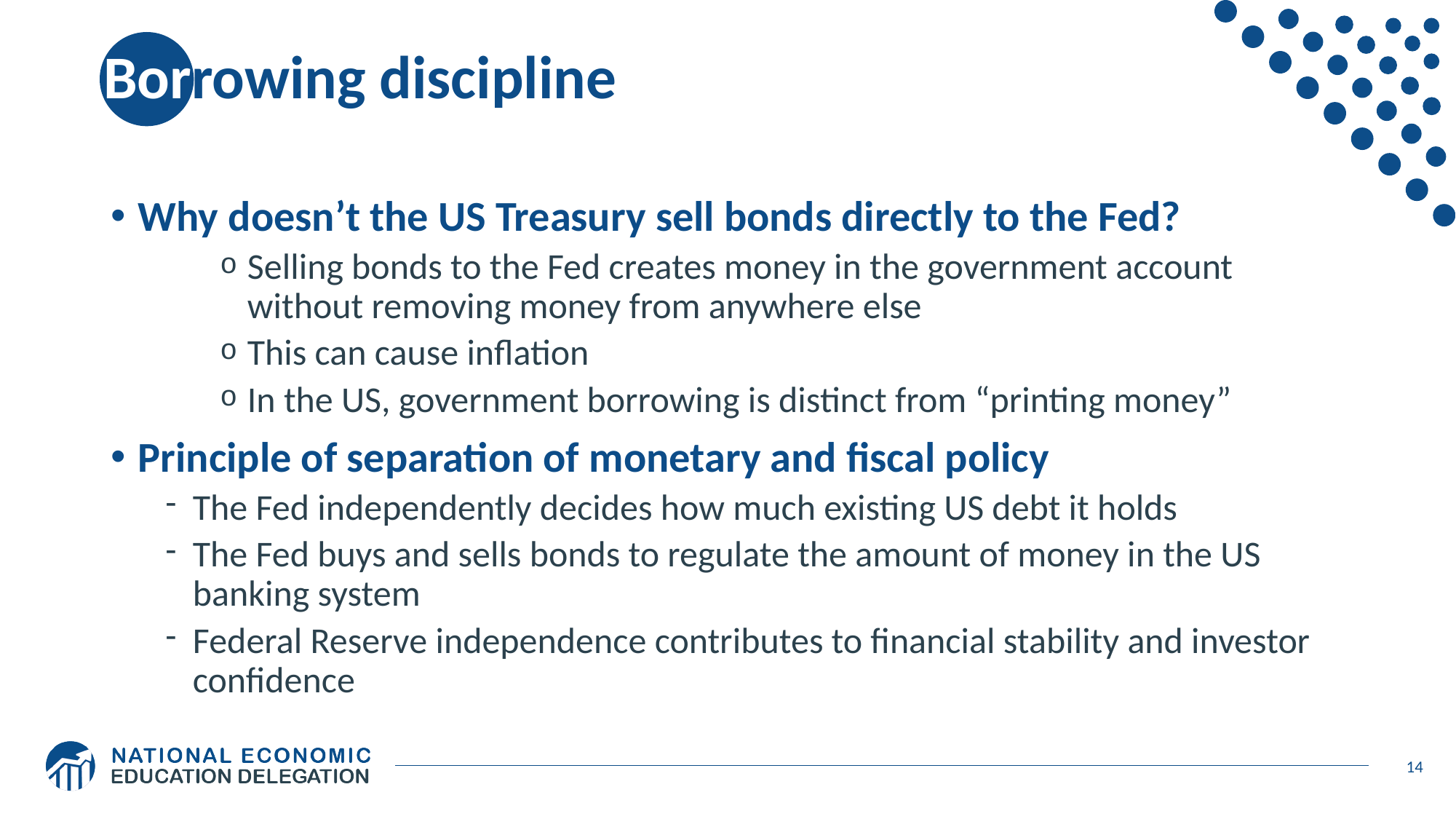

# Borrowing discipline
Why doesn’t the US Treasury sell bonds directly to the Fed?
Selling bonds to the Fed creates money in the government account without removing money from anywhere else
This can cause inflation
In the US, government borrowing is distinct from “printing money”
Principle of separation of monetary and fiscal policy
The Fed independently decides how much existing US debt it holds
The Fed buys and sells bonds to regulate the amount of money in the US banking system
Federal Reserve independence contributes to financial stability and investor confidence
14